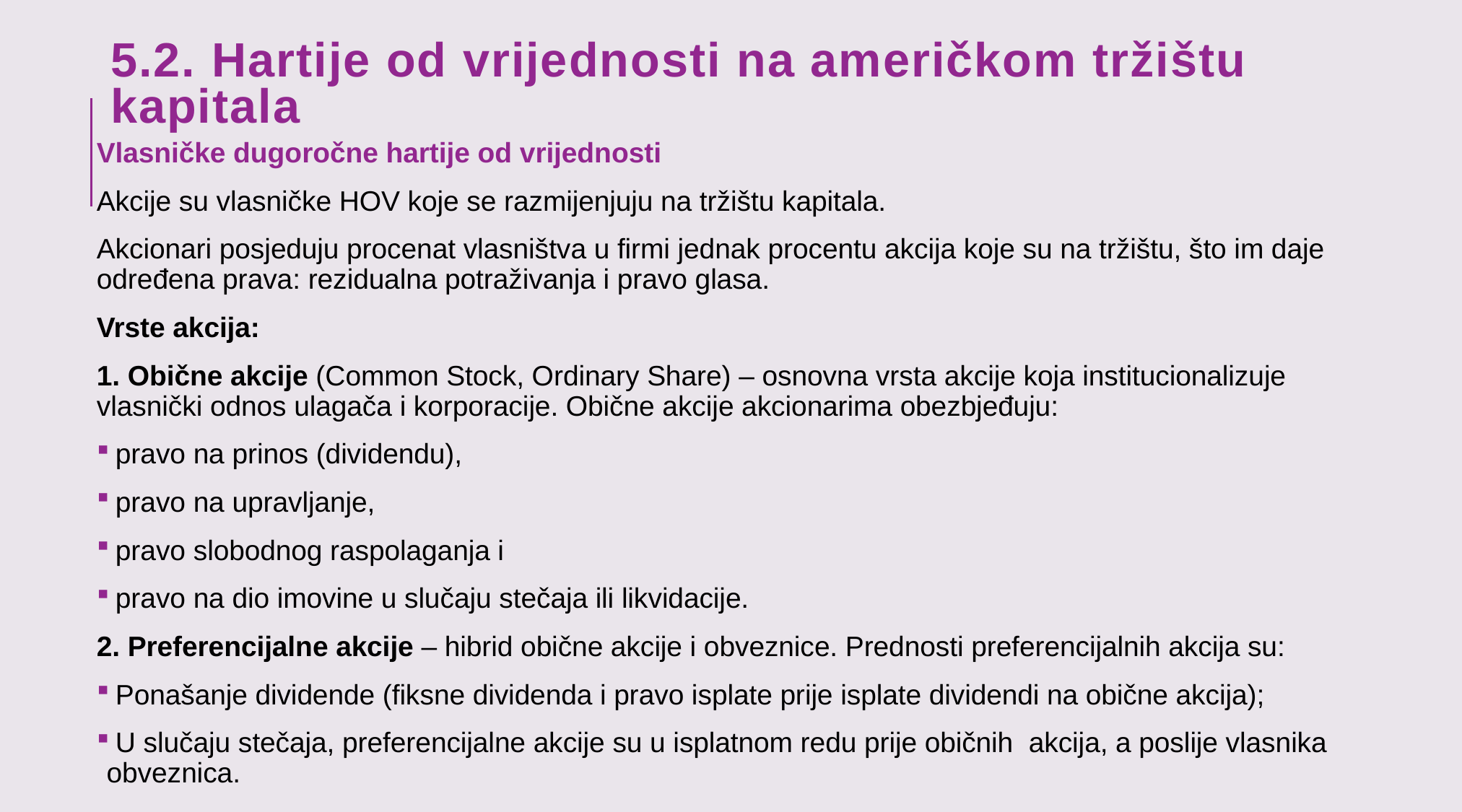

# 5.2. Hartije od vrijednosti na američkom tržištu kapitala
Vlasničke dugoročne hartije od vrijednosti
Akcije su vlasničke HOV koje se razmijenjuju na tržištu kapitala.
Akcionari posjeduju procenat vlasništva u firmi jednak procentu akcija koje su na tržištu, što im daje određena prava: rezidualna potraživanja i pravo glasa.
Vrste akcija:
1. Obične akcije (Common Stock, Ordinary Share) – osnovna vrsta akcije koja institucionalizuje vlasnički odnos ulagača i korporacije. Obične akcije akcionarima obezbjeđuju:
 pravo na prinos (dividendu),
 pravo na upravljanje,
 pravo slobodnog raspolaganja i
 pravo na dio imovine u slučaju stečaja ili likvidacije.
2. Preferencijalne akcije – hibrid obične akcije i obveznice. Prednosti preferencijalnih akcija su:
 Ponašanje dividende (fiksne dividenda i pravo isplate prije isplate dividendi na obične akcija);
 U slučaju stečaja, preferencijalne akcije su u isplatnom redu prije običnih  akcija, a poslije vlasnika obveznica.